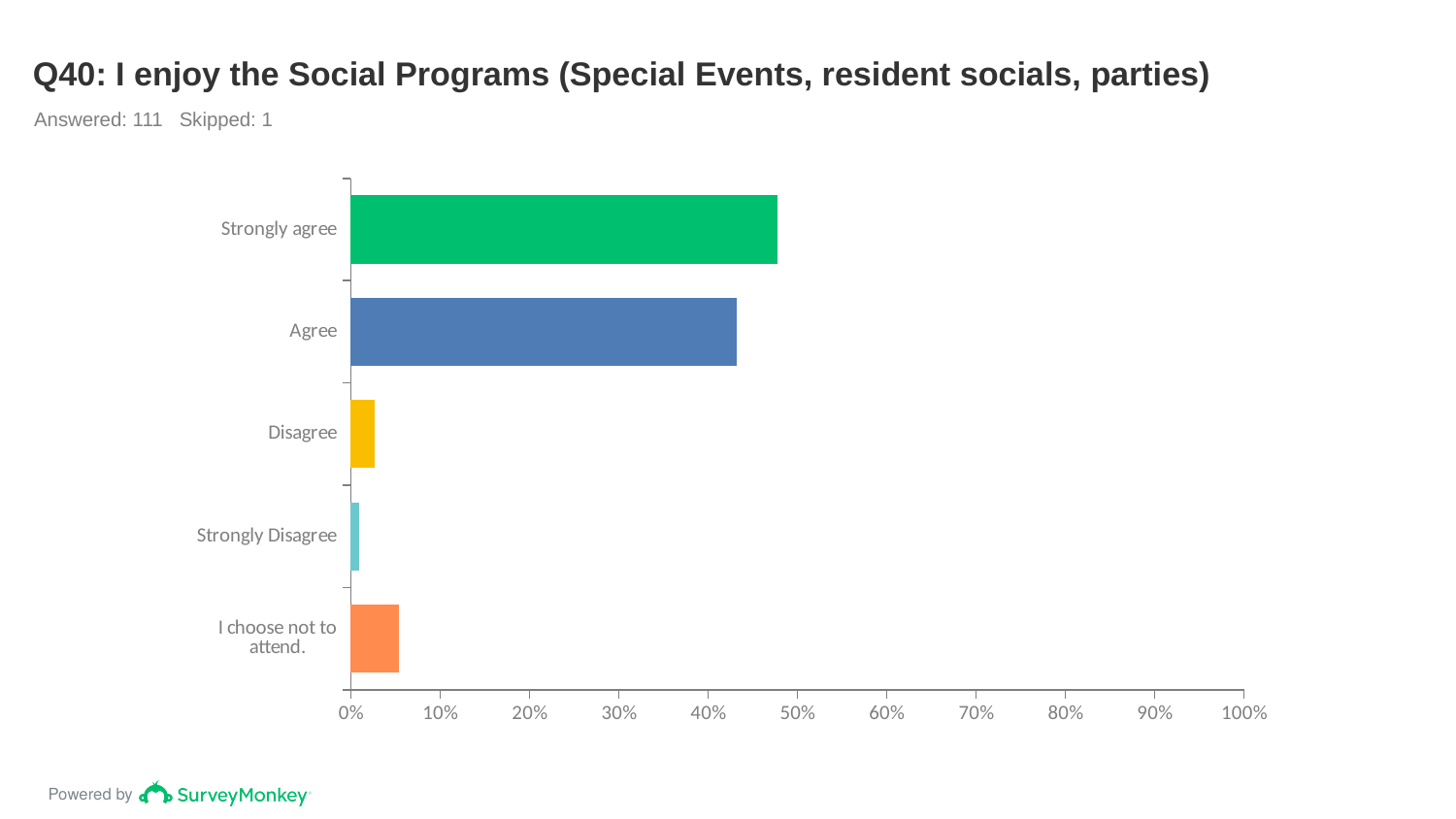

# Q40: I enjoy the Social Programs (Special Events, resident socials, parties)
Answered: 111   Skipped: 1

### Chart

| Category |   |
|---|---|
| Strongly agree | 0.4775 |
| Agree | 0.4324 |
| Disagree | 0.027 |
| Strongly Disagree | 0.009 |
| I choose not to attend. | 0.0541 |